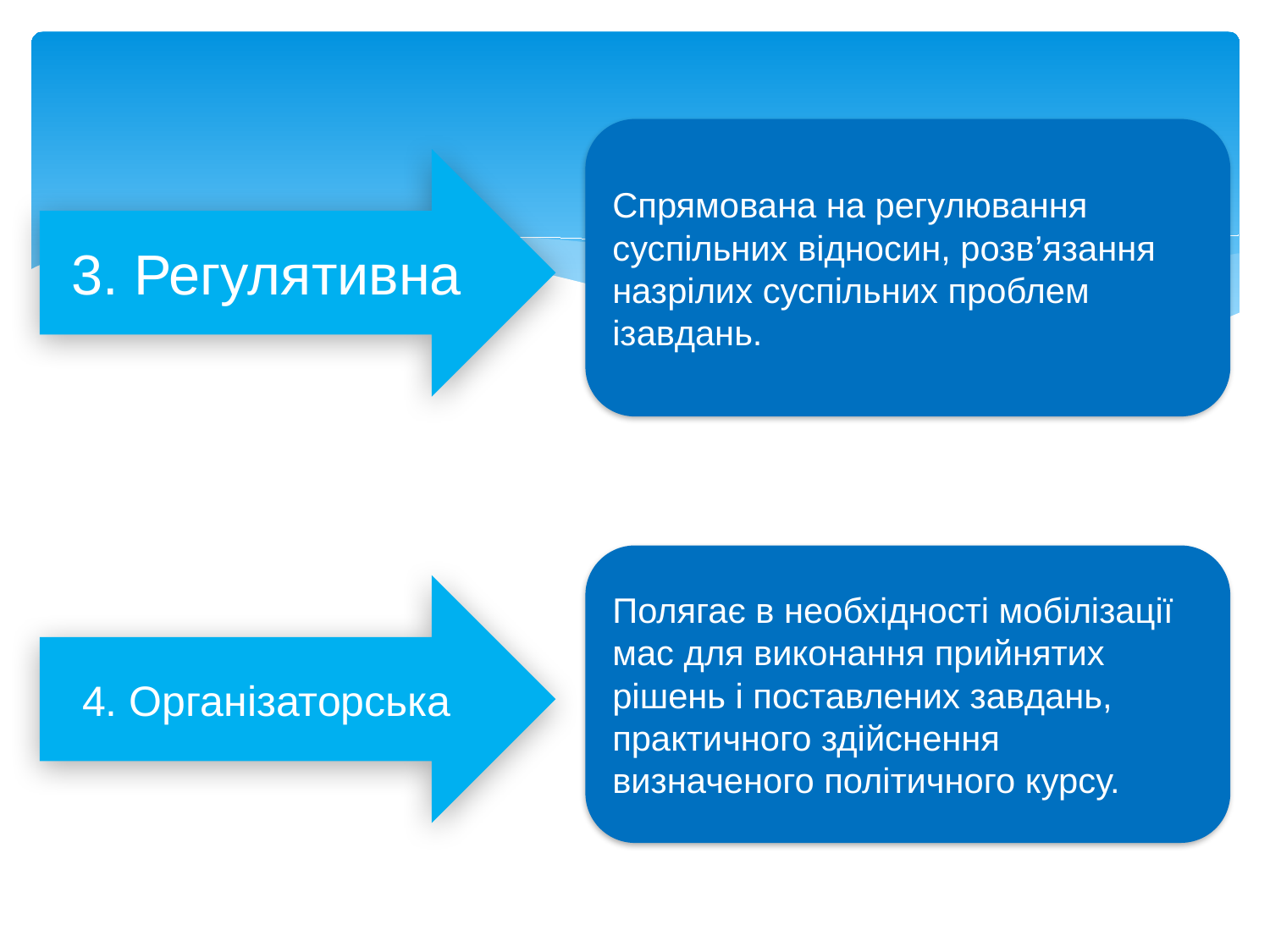

Спрямована на регулювання суспільних відносин, розв’язання назрілих суспільних проблем ізавдань.
3. Регулятивна
Полягає в необхідності мобілізації мас для виконання прийнятих рішень і поставлених завдань, практичного здійснення визначеного політичного курсу.
4. Організаторська